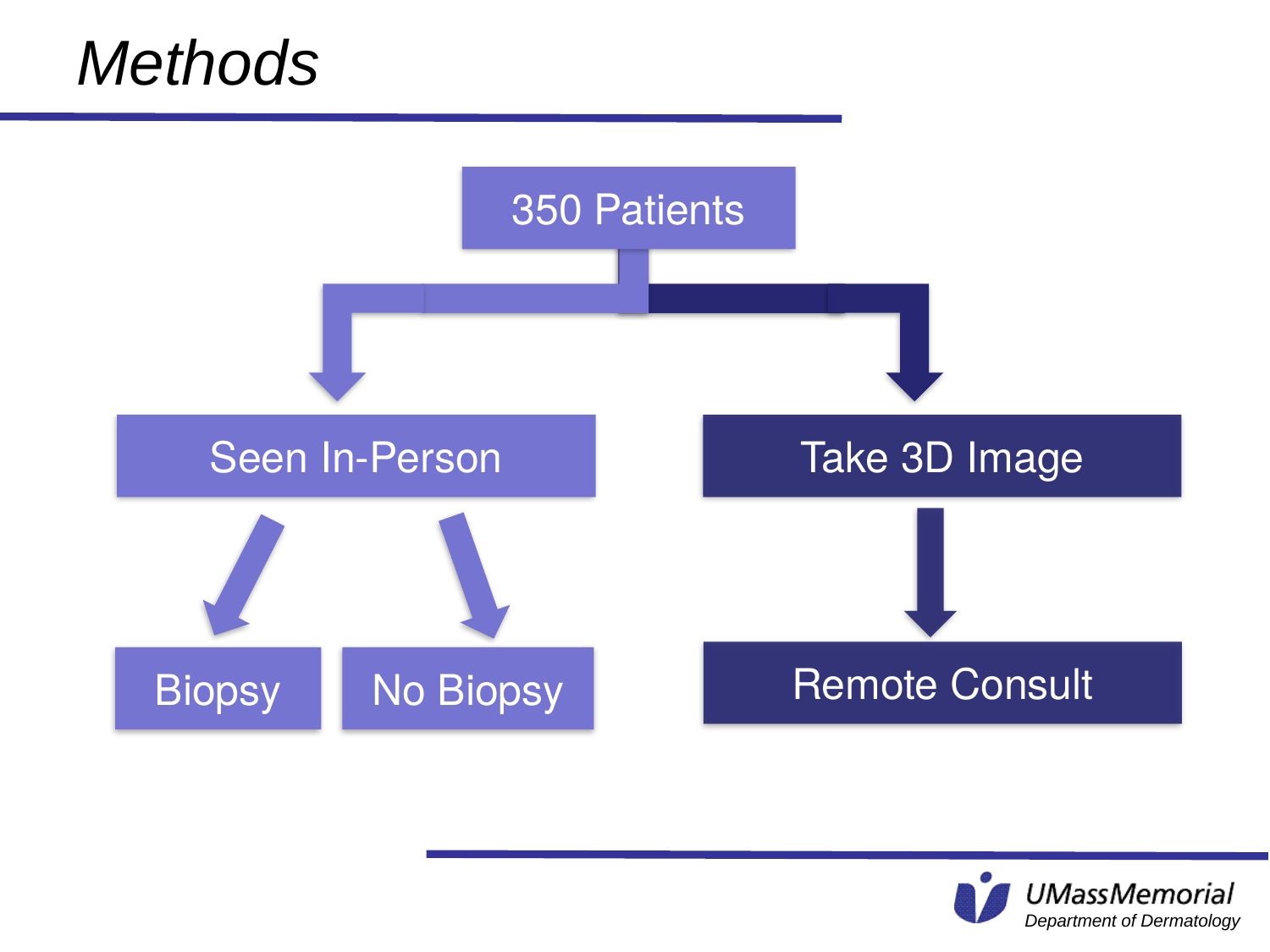

# Methods
350 Patients

Seen In-Person
Take 3D Image

Remote Consult
Biopsy
No Biopsy